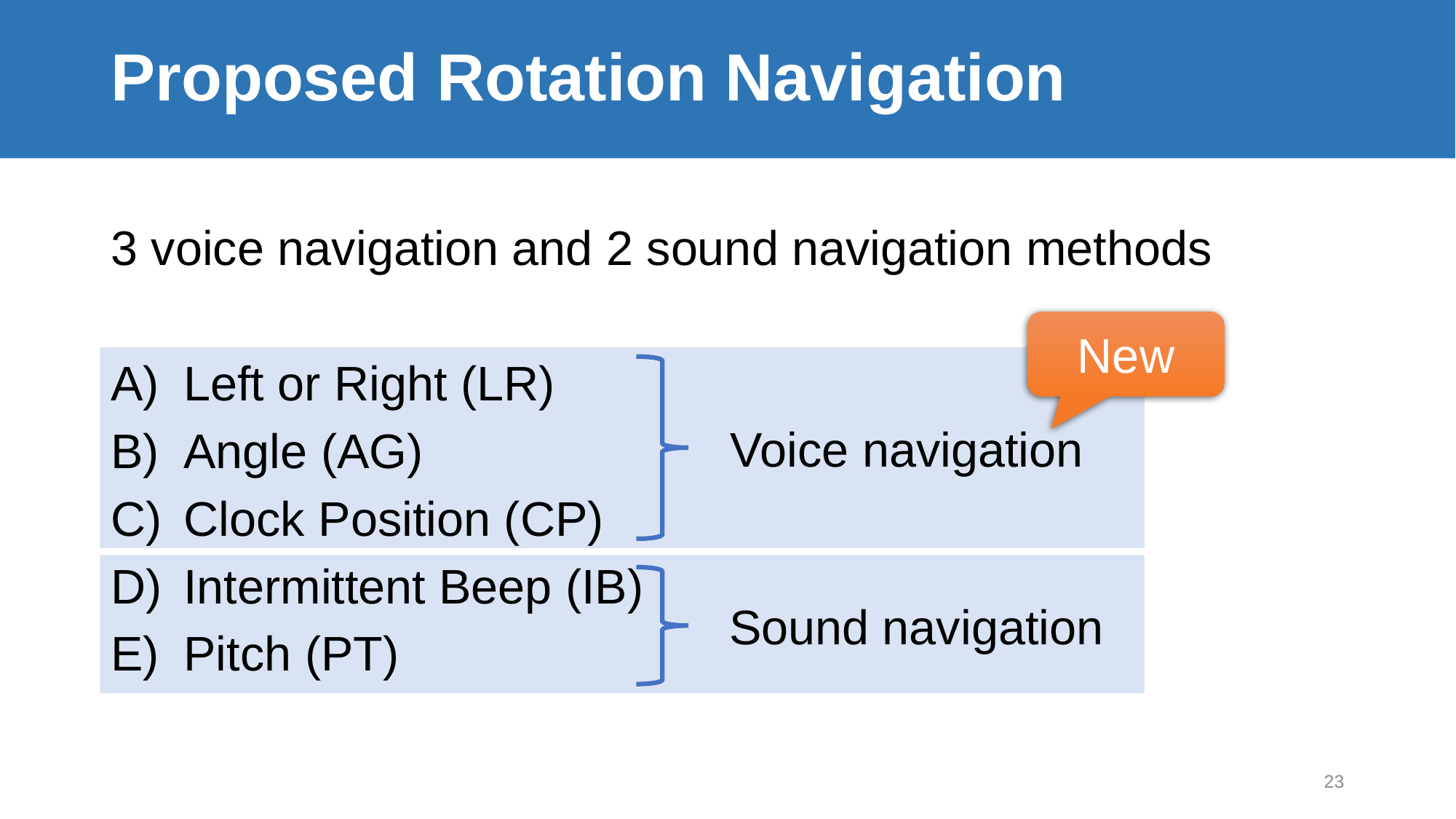

# Proposed Rotation Navigation
3 voice navigation and 2 sound navigation methods

Left or Right (LR)
Angle (AG)
Clock Position (CP)
Intermittent Beep (IB)
Pitch (PT)
New

Voice navigation

Sound navigation
23